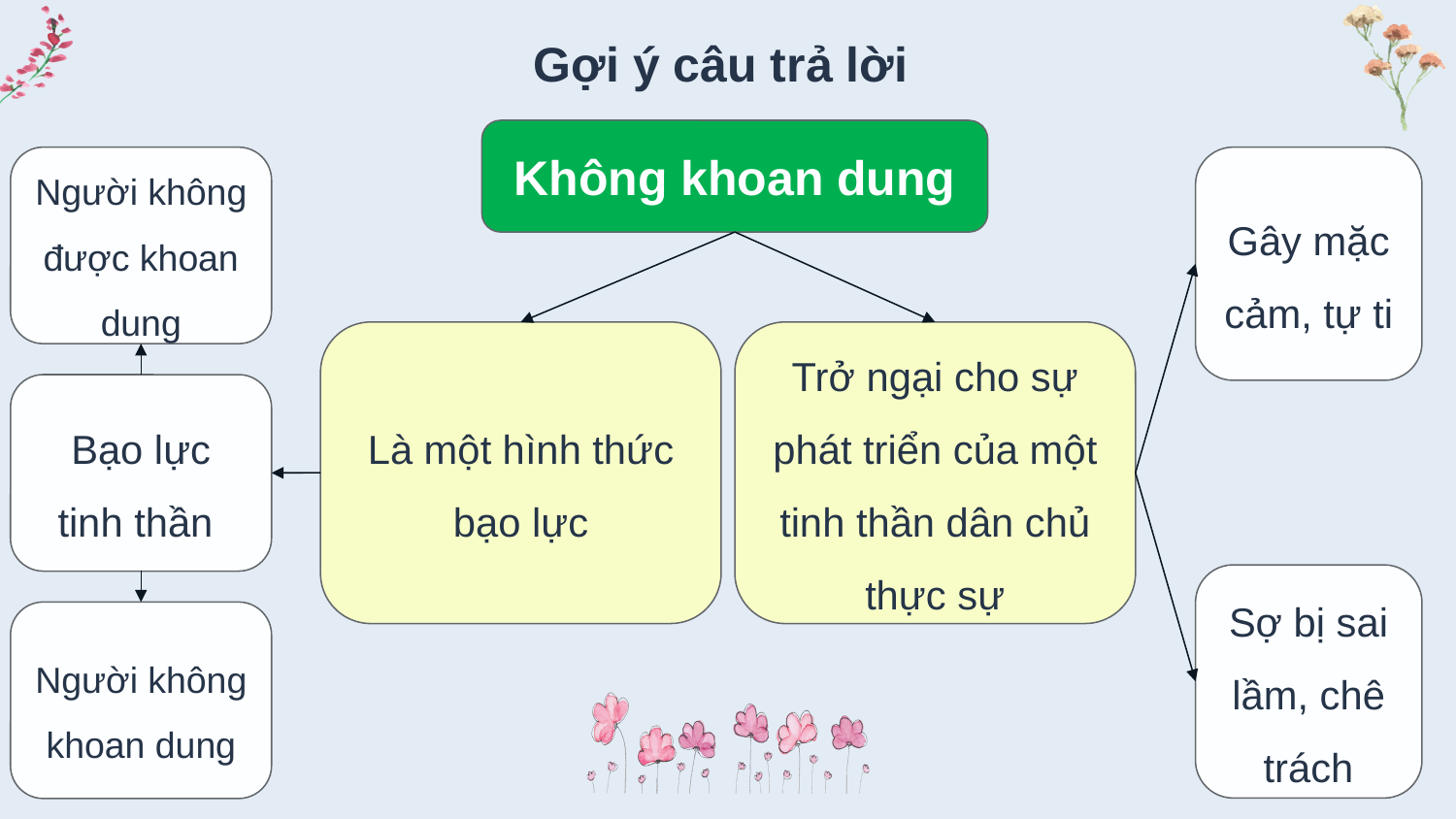

Gợi ý câu trả lời
Không khoan dung
Người không được khoan dung
Gây mặc cảm, tự ti
Là một hình thức bạo lực
Trở ngại cho sự phát triển của một tinh thần dân chủ thực sự
Bạo lực tinh thần

Sợ bị sai lầm, chê trách
Người không khoan dung